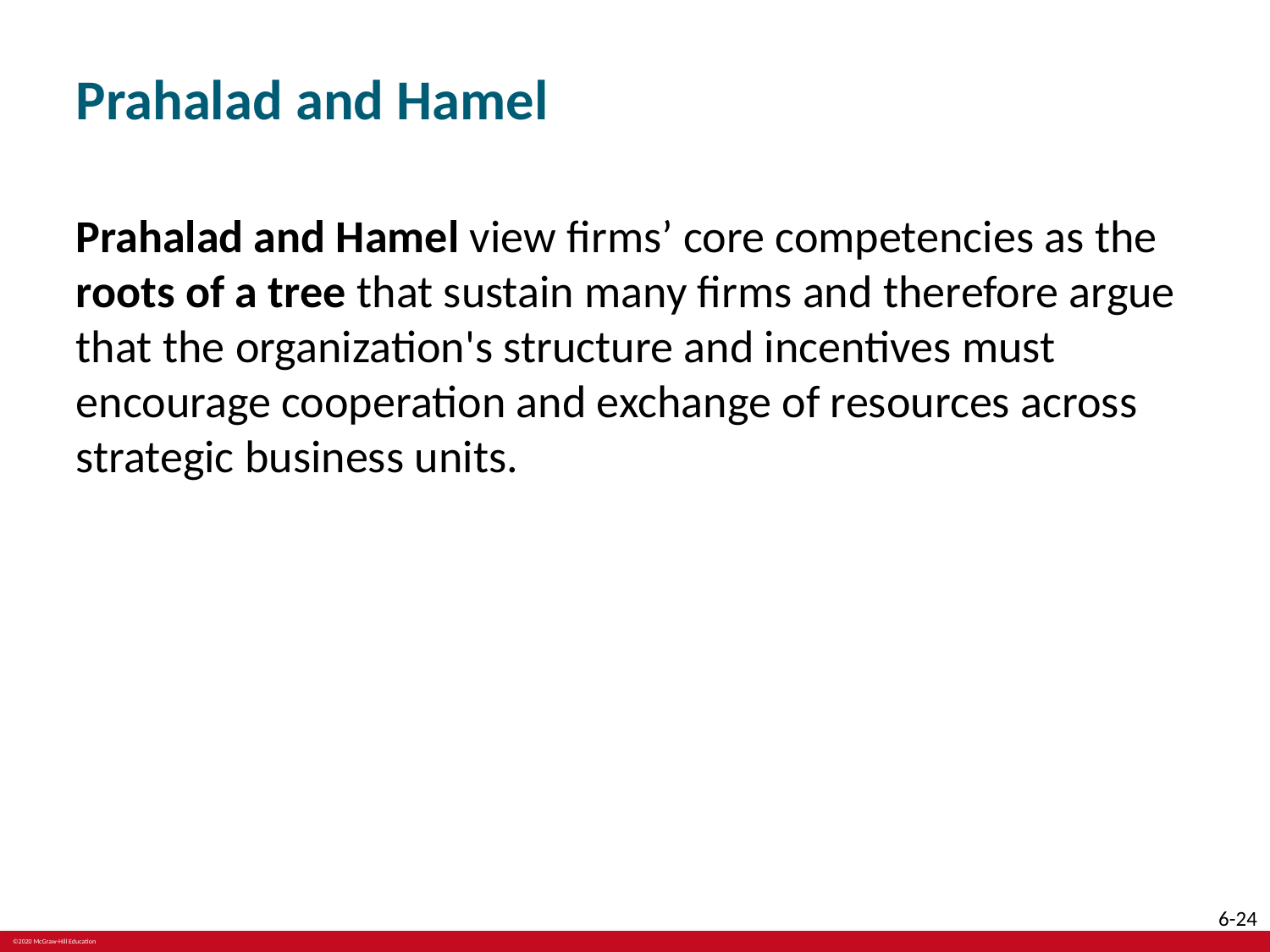

# Prahalad and Hamel
Prahalad and Hamel view firms’ core competencies as the roots of a tree that sustain many firms and therefore argue that the organization's structure and incentives must encourage cooperation and exchange of resources across strategic business units.